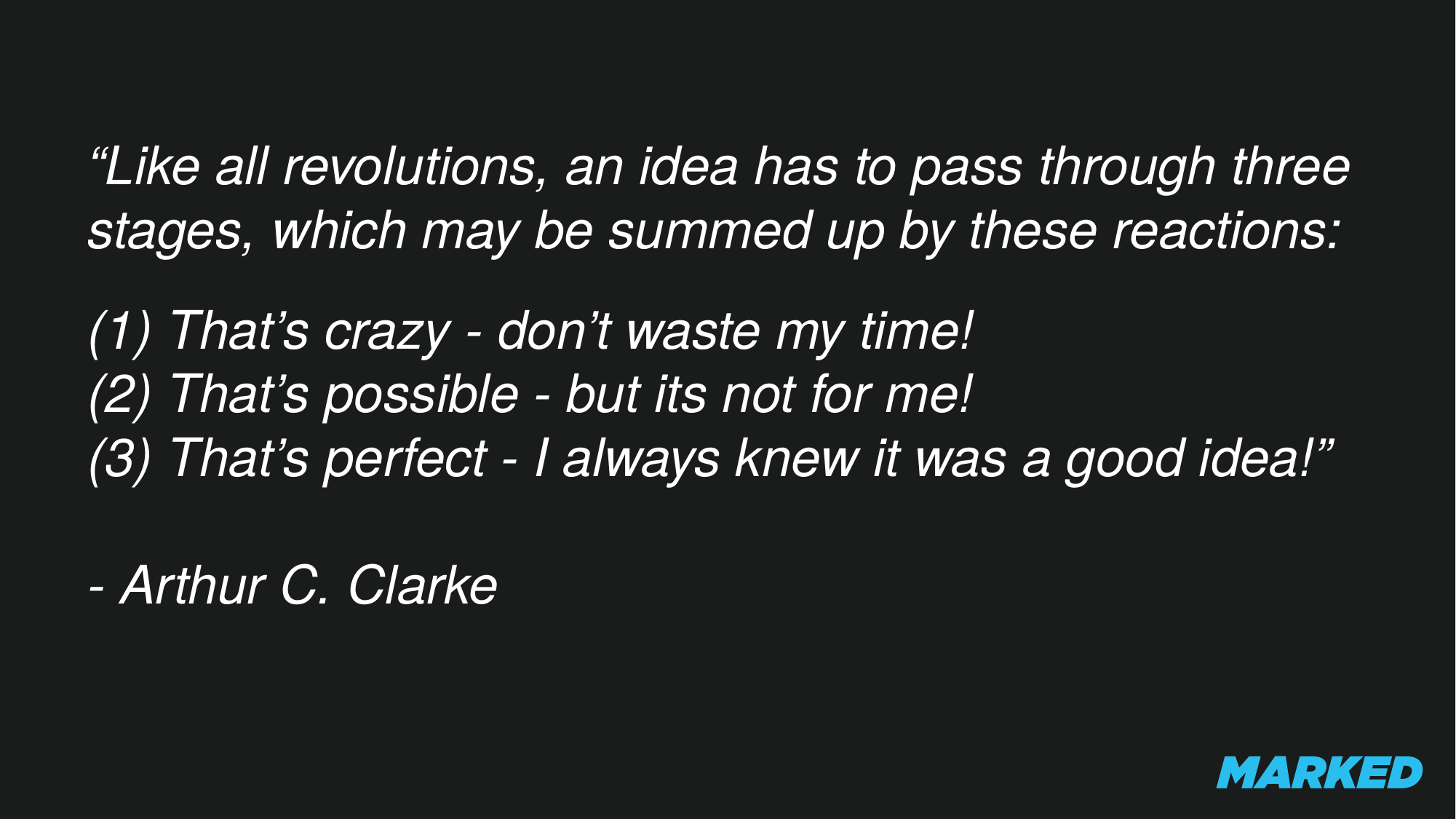

“Like all revolutions, an idea has to pass through three stages, which may be summed up by these reactions:
(1) That’s crazy - don’t waste my time!
(2) That’s possible - but its not for me!
(3) That’s perfect - I always knew it was a good idea!”

- Arthur C. Clarke